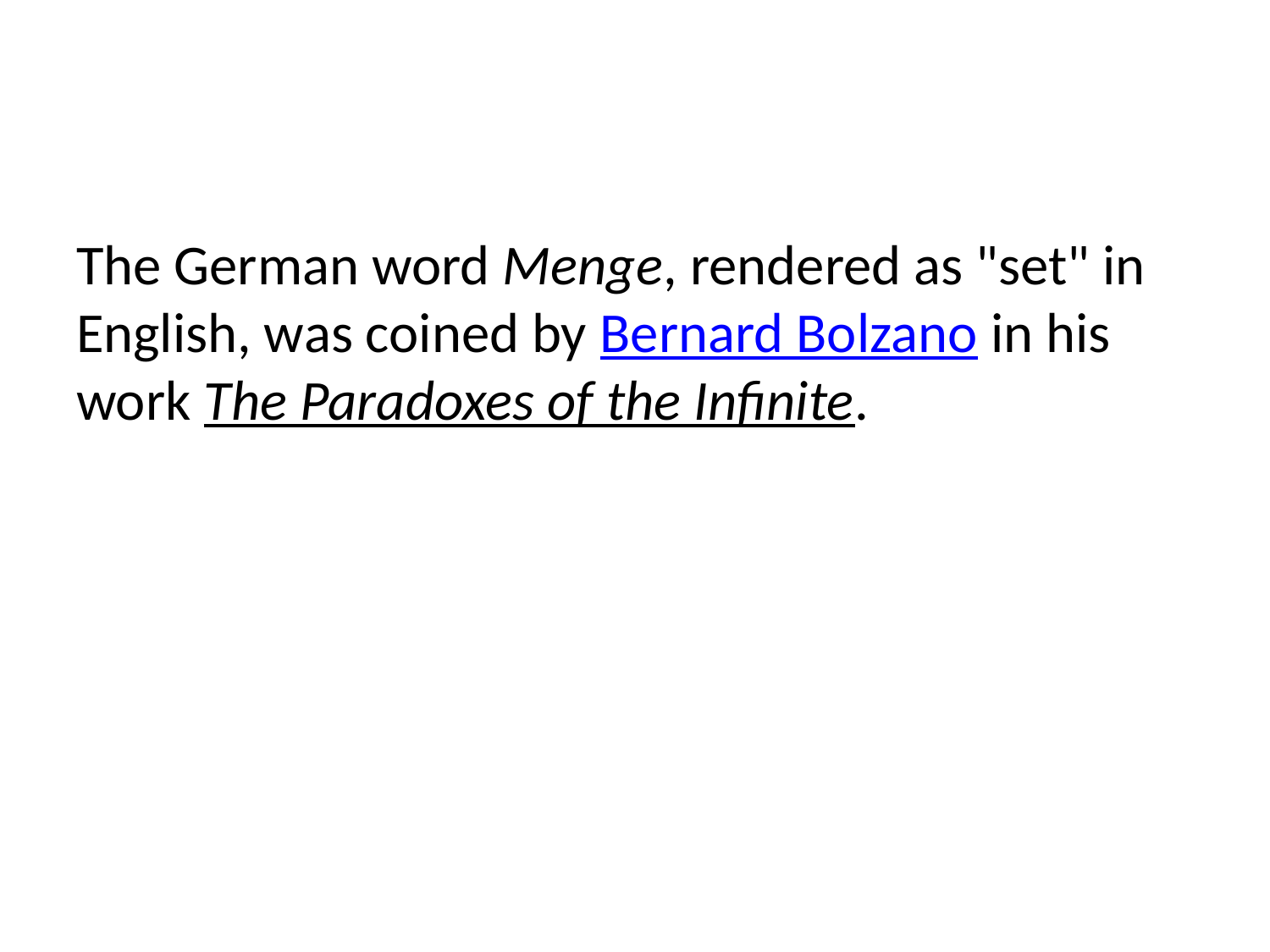

The German word Menge, rendered as "set" in English, was coined by Bernard Bolzano in his work The Paradoxes of the Infinite.